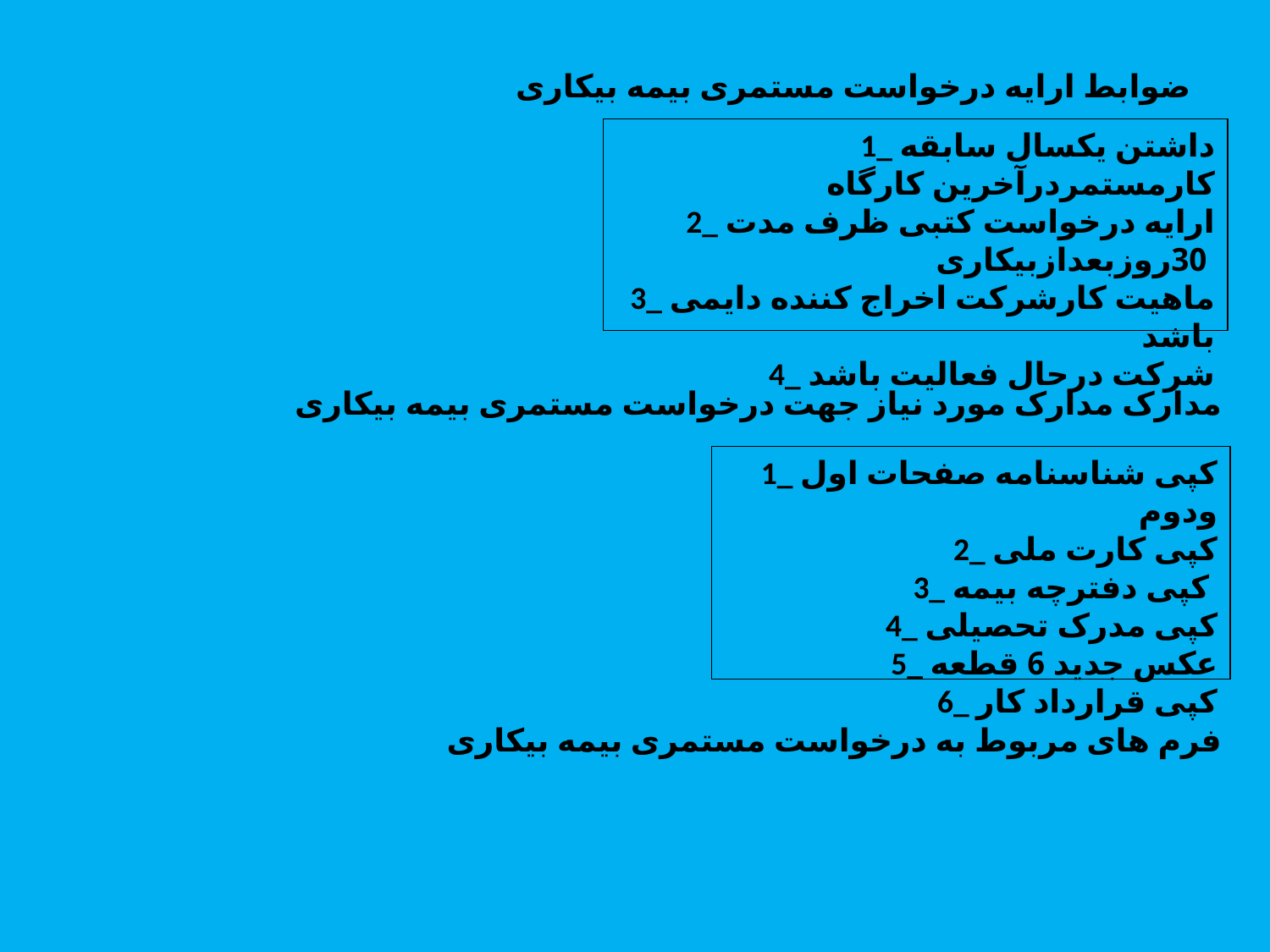

ضوابط ارایه درخواست مستمری بیمه بیکاری
1_ داشتن یکسال سابقه کارمستمردرآخرین کارگاه
2_ ارایه درخواست کتبی ظرف مدت 30روزبعدازبیکاری
3_ ماهیت کارشرکت اخراج کننده دایمی باشد
4_ شرکت درحال فعالیت باشد
مدارک مدارک مورد نیاز جهت درخواست مستمری بیمه بیکاری
1_ کپی شناسنامه صفحات اول ودوم
2_ کپی کارت ملی
3_ کپی دفترچه بیمه
4_ کپی مدرک تحصیلی
5_ عکس جدید 6 قطعه
6_ کپی قرارداد کار
 فرم های مربوط به درخواست مستمری بیمه بیکاری